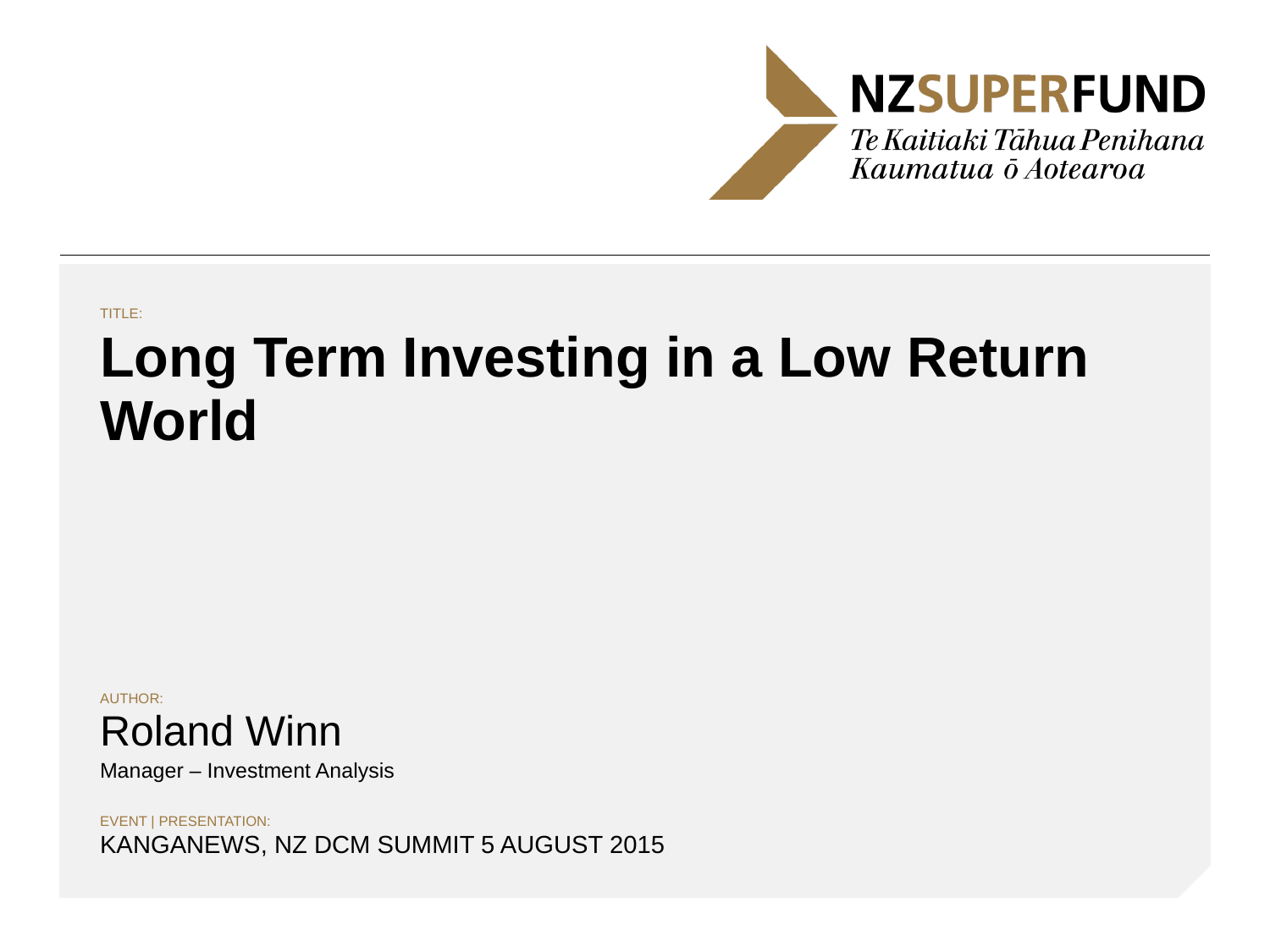

# Long Term Investing in a Low Return World
Roland Winn
Manager – Investment Analysis
KANGANEWS, NZ DCM SUMMIT 5 AUGUST 2015